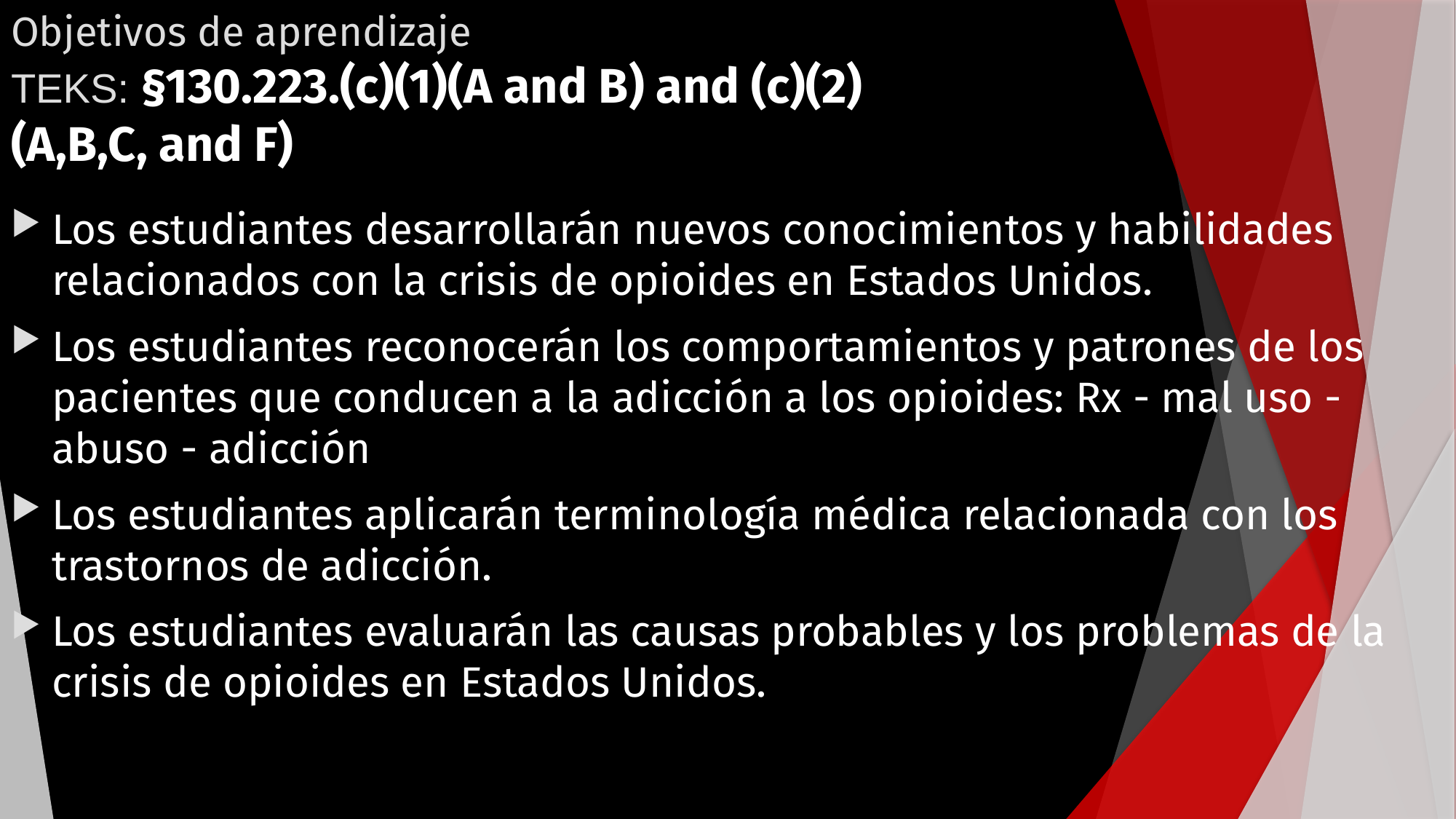

# Objetivos de aprendizaje TEKS: §130.223.(c)(1)(A and B) and (c)(2)(A,B,C, and F)
Los estudiantes desarrollarán nuevos conocimientos y habilidades relacionados con la crisis de opioides en Estados Unidos.
Los estudiantes reconocerán los comportamientos y patrones de los pacientes que conducen a la adicción a los opioides: Rx - mal uso - abuso - adicción
Los estudiantes aplicarán terminología médica relacionada con los trastornos de adicción.
Los estudiantes evaluarán las causas probables y los problemas de la crisis de opioides en Estados Unidos.